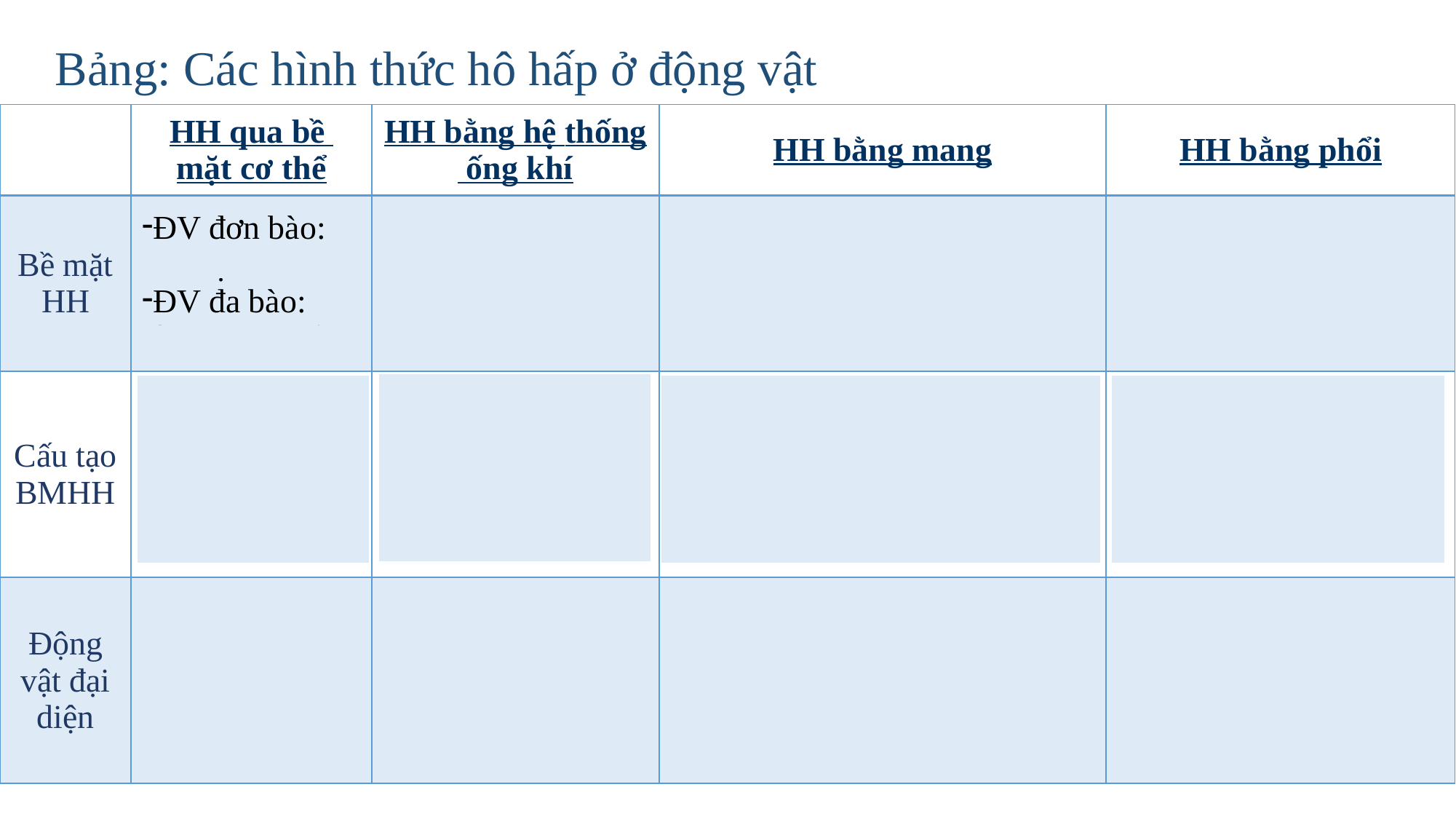

Bảng: Các hình thức hô hấp ở động vật
|  | HH qua bề mặt cơ thể | HH bằng hệ thống ống khí | HH bằng mang | HH bằng phổi |
| --- | --- | --- | --- | --- |
| Bề mặt HH | ĐV đơn bào: bề mặt TB ĐV đa bào: bề mặt cơ thể | Hệ thống ống khí | Bề mặt các phiến mang | Bề mặt phế nang Riêng chim có thêm các ống khí |
| Cấu tạo BMHH | Bề mặt TB, bề mặt cơ thể ẩm ướt, có hệ thống mạch máu. | Hệ thống ống khí phân nhánh nhỏ dần và tiếp xúc trực tiếp với tế bào | Mang có các cung mang, trên các cung mang có phiến mang có bề mặt mỏng và chứa rất nhiều mao mạch máu | Phổi thú có nhiều phế nang, phế nang có bề mặt mỏng và có nhiều mao mạch bao quanh |
| Động vật đại diện | Ruột khoang, giun tròn, giun dẹp, giun đất… Lưỡng cư | Côn trùng | Cá, thân mềm, chân khớp sống trong nước | Chim, thú, bò sát Lưỡng cư |